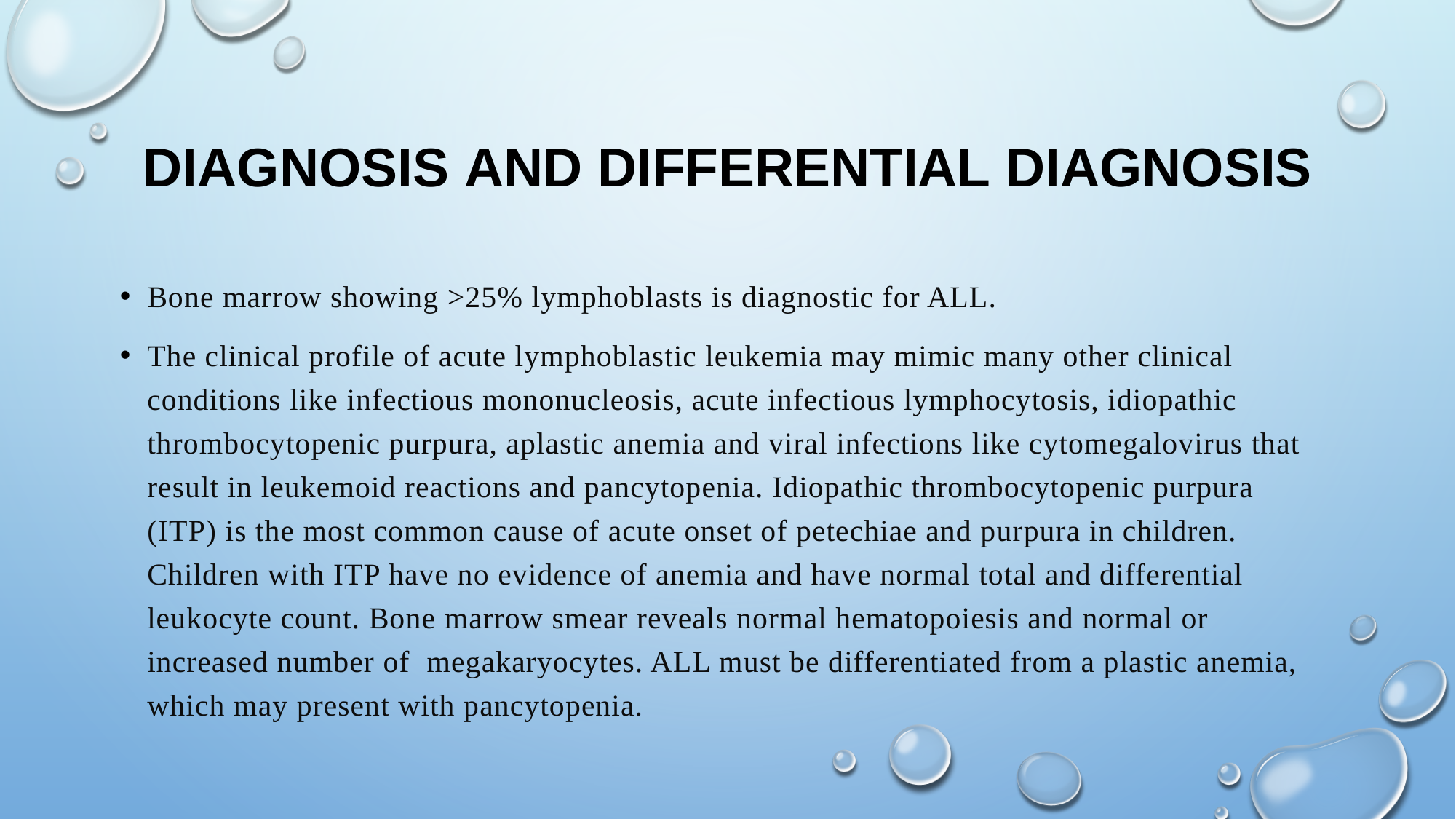

# Diagnosis and Differential Diagnosis
Bone marrow showing >25% lymphoblasts is diagnostic for ALL.
The clinical profile of acute lymphoblastic leukemia may mimic many other clinical conditions like infectious mononucleosis, acute infectious lymphocytosis, idiopathic  thrombocytopenic purpura, aplastic anemia and viral infections like cytomegalovirus that result in leukemoid reactions and pancytopenia. Idiopathic thrombocytopenic purpura (ITP) is the most common cause of acute onset of petechiae and purpura in children. Children with ITP have no evidence of anemia and have normal total and differential leukocyte count. Bone marrow smear reveals normal hematopoiesis and normal or increased number of  megakaryocytes. ALL must be differentiated from a plastic anemia, which may present with pancytopenia.